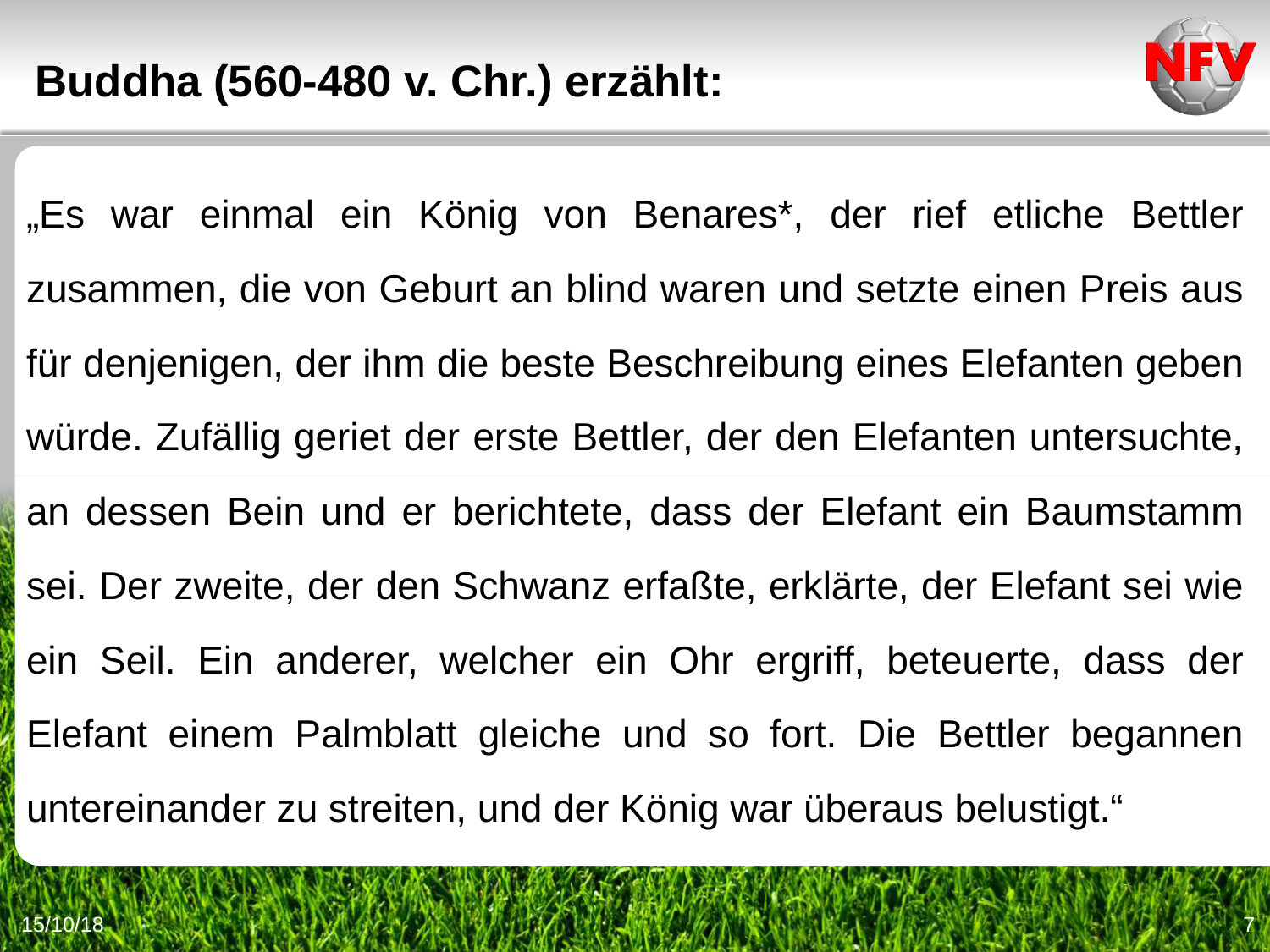

Buddha (560-480 v. Chr.) erzählt:
„Es war einmal ein König von Benares*, der rief etliche Bettler zusammen, die von Geburt an blind waren und setzte einen Preis aus für denjenigen, der ihm die beste Beschreibung eines Elefanten geben würde. Zufällig geriet der erste Bettler, der den Elefanten untersuchte, an dessen Bein und er berichtete, dass der Elefant ein Baumstamm sei. Der zweite, der den Schwanz erfaßte, erklärte, der Elefant sei wie ein Seil. Ein anderer, welcher ein Ohr ergriff, beteuerte, dass der Elefant einem Palmblatt gleiche und so fort. Die Bettler begannen untereinander zu streiten, und der König war überaus belustigt.“
15/10/18
7